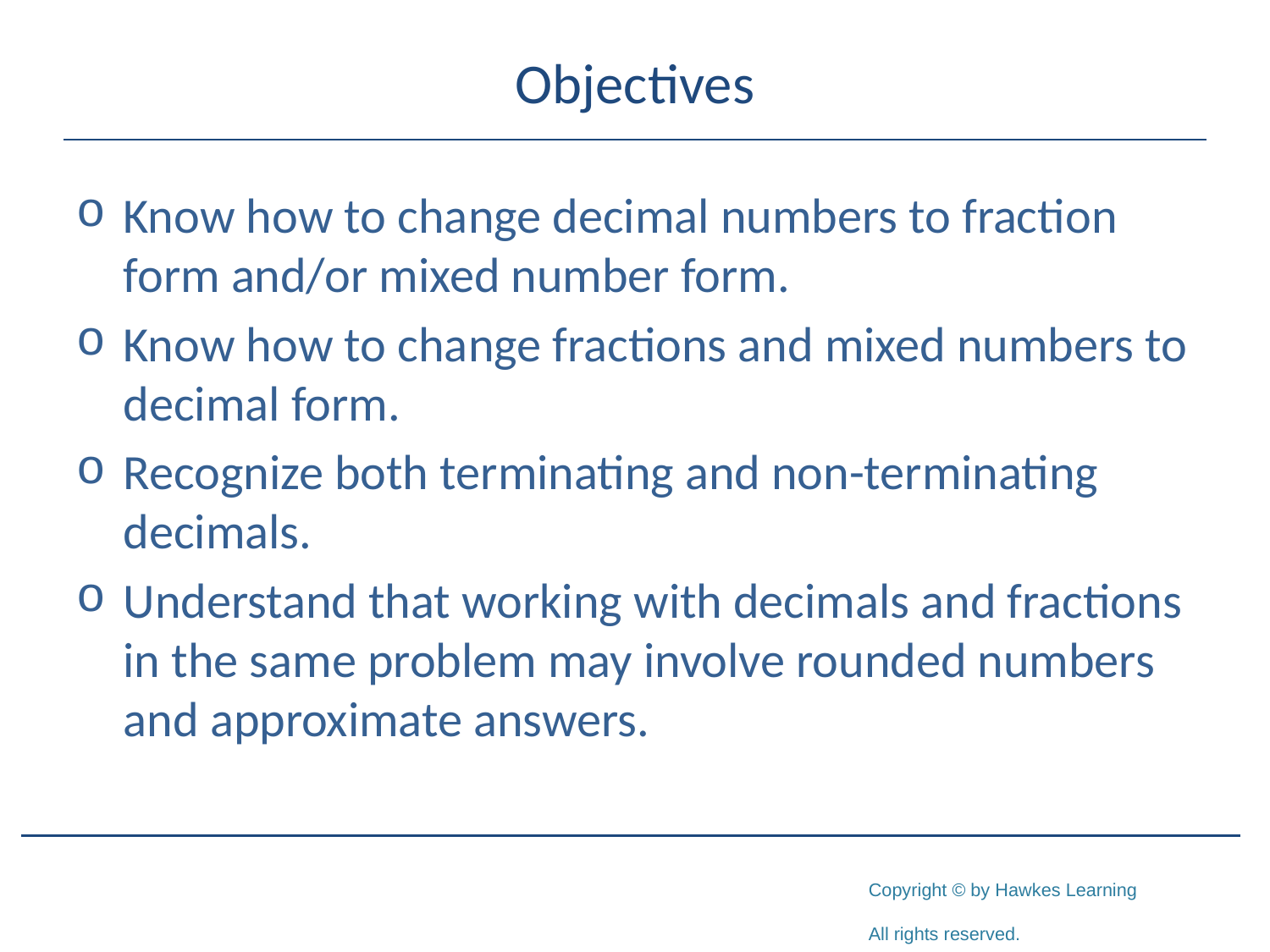

# Objectives
Know how to change decimal numbers to fraction form and/or mixed number form.
Know how to change fractions and mixed numbers to decimal form.
Recognize both terminating and non-terminating decimals.
Understand that working with decimals and fractions in the same problem may involve rounded numbers and approximate answers.